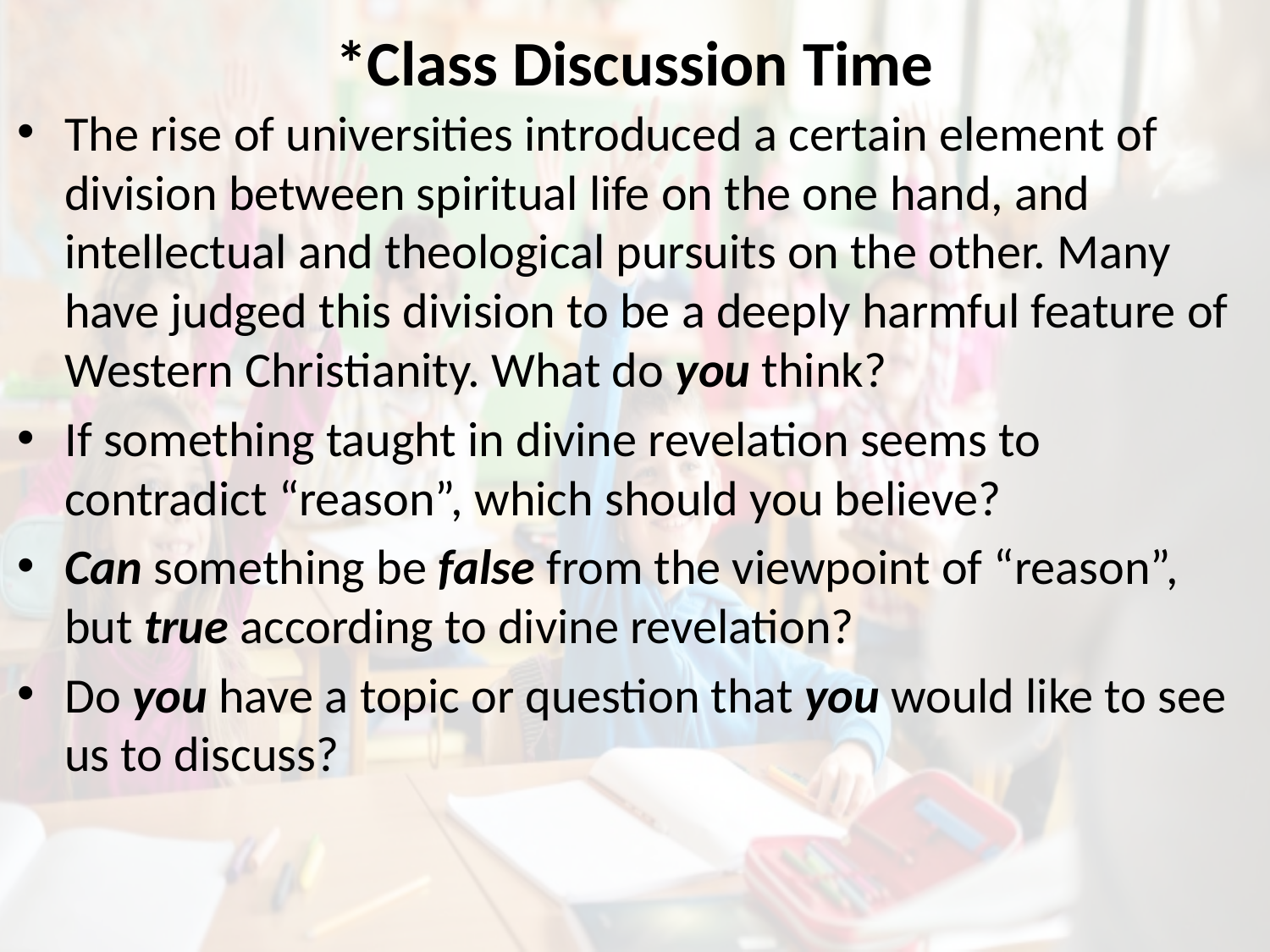

# *Class Discussion Time
The rise of universities introduced a certain element of division between spiritual life on the one hand, and intellectual and theological pursuits on the other. Many have judged this division to be a deeply harmful feature of Western Christianity. What do you think?
If something taught in divine revelation seems to contradict “reason”, which should you believe?
Can something be false from the viewpoint of “reason”, but true according to divine revelation?
Do you have a topic or question that you would like to see us to discuss?